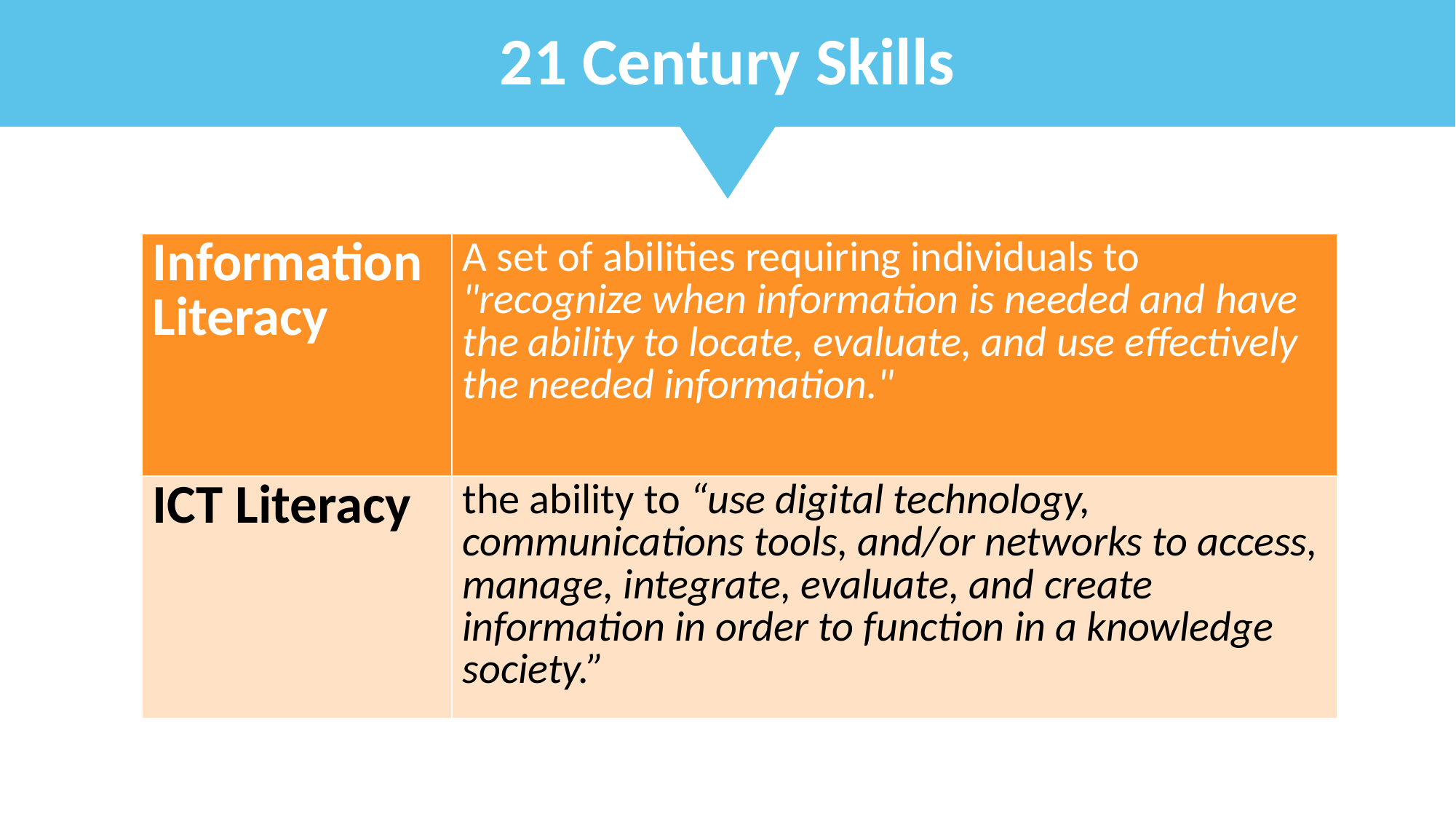

21 Century Skills
| Information Literacy | A set of abilities requiring individuals to "recognize when information is needed and have the ability to locate, evaluate, and use effectively the needed information." |
| --- | --- |
| ICT Literacy | the ability to “use digital technology, communications tools, and/or networks to access, manage, integrate, evaluate, and create information in order to function in a knowledge society.” |